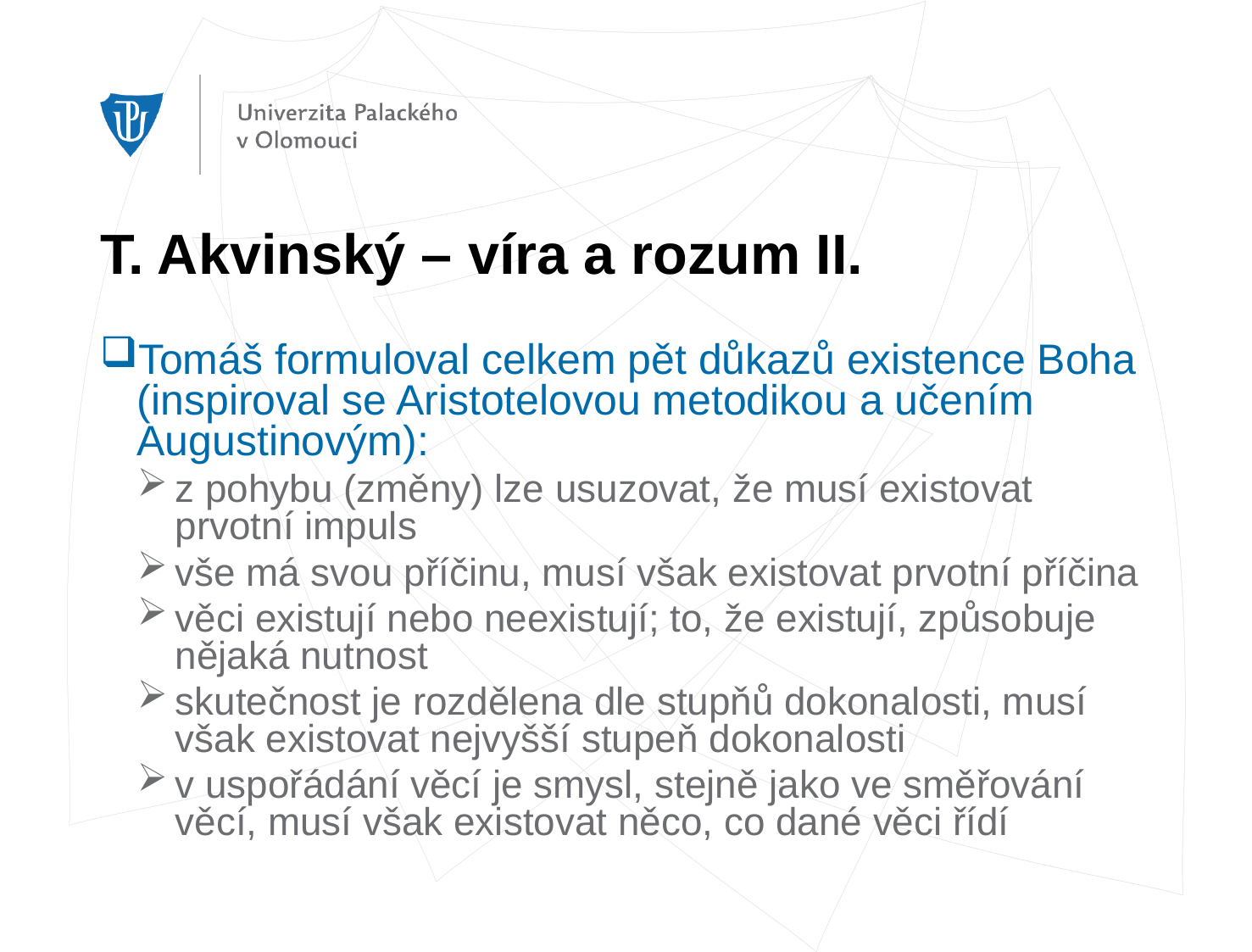

# T. Akvinský – víra a rozum II.
Tomáš formuloval celkem pět důkazů existence Boha (inspiroval se Aristotelovou metodikou a učením Augustinovým):
z pohybu (změny) lze usuzovat, že musí existovat prvotní impuls
vše má svou příčinu, musí však existovat prvotní příčina
věci existují nebo neexistují; to, že existují, způsobuje nějaká nutnost
skutečnost je rozdělena dle stupňů dokonalosti, musí však existovat nejvyšší stupeň dokonalosti
v uspořádání věcí je smysl, stejně jako ve směřování věcí, musí však existovat něco, co dané věci řídí